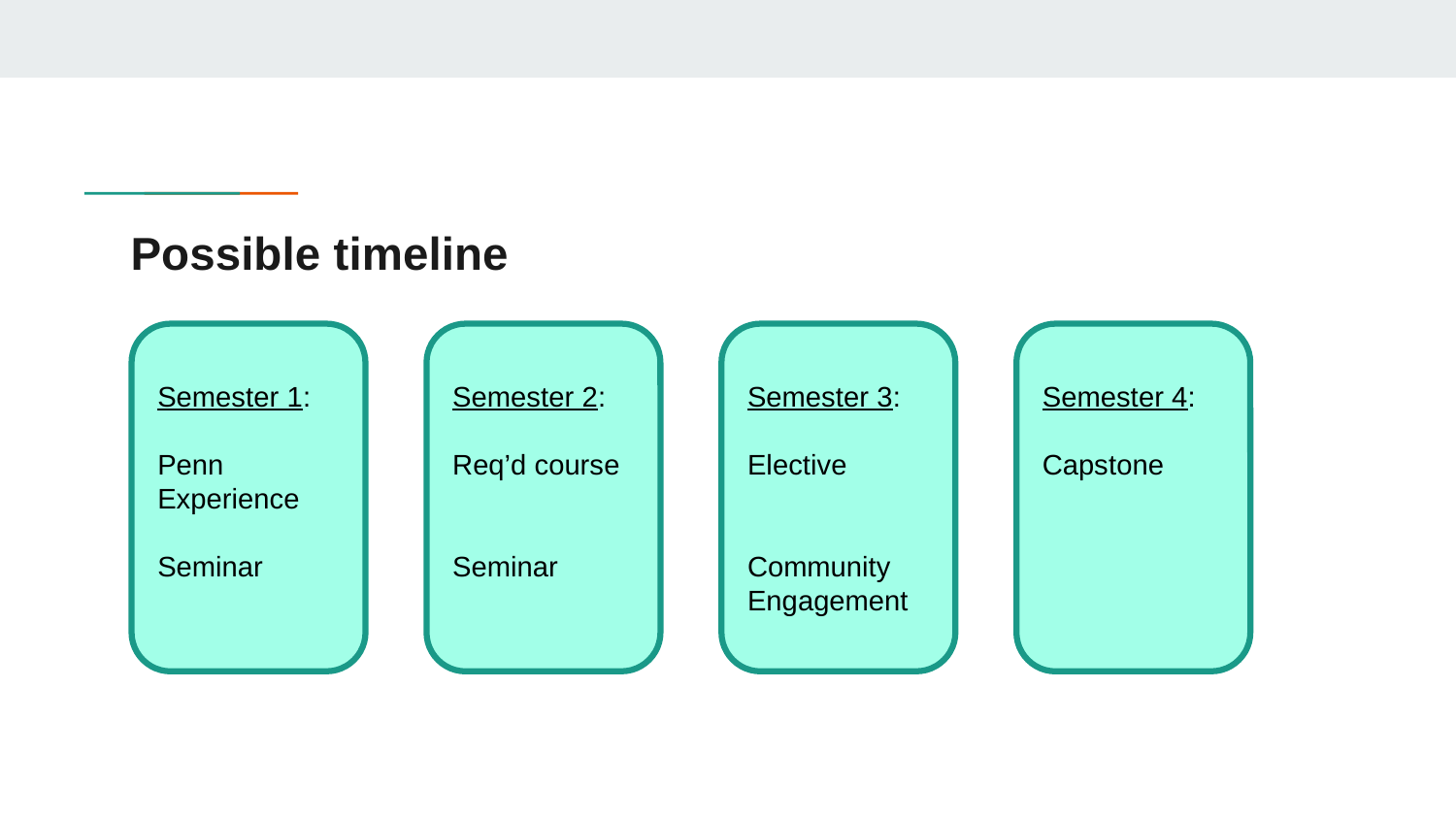

# Possible timeline
Semester 1:

Penn Experience

Seminar

Semester 2:

Req’d course

Seminar

Semester 3:

Elective

Community Engagement
Semester 4:

Capstone